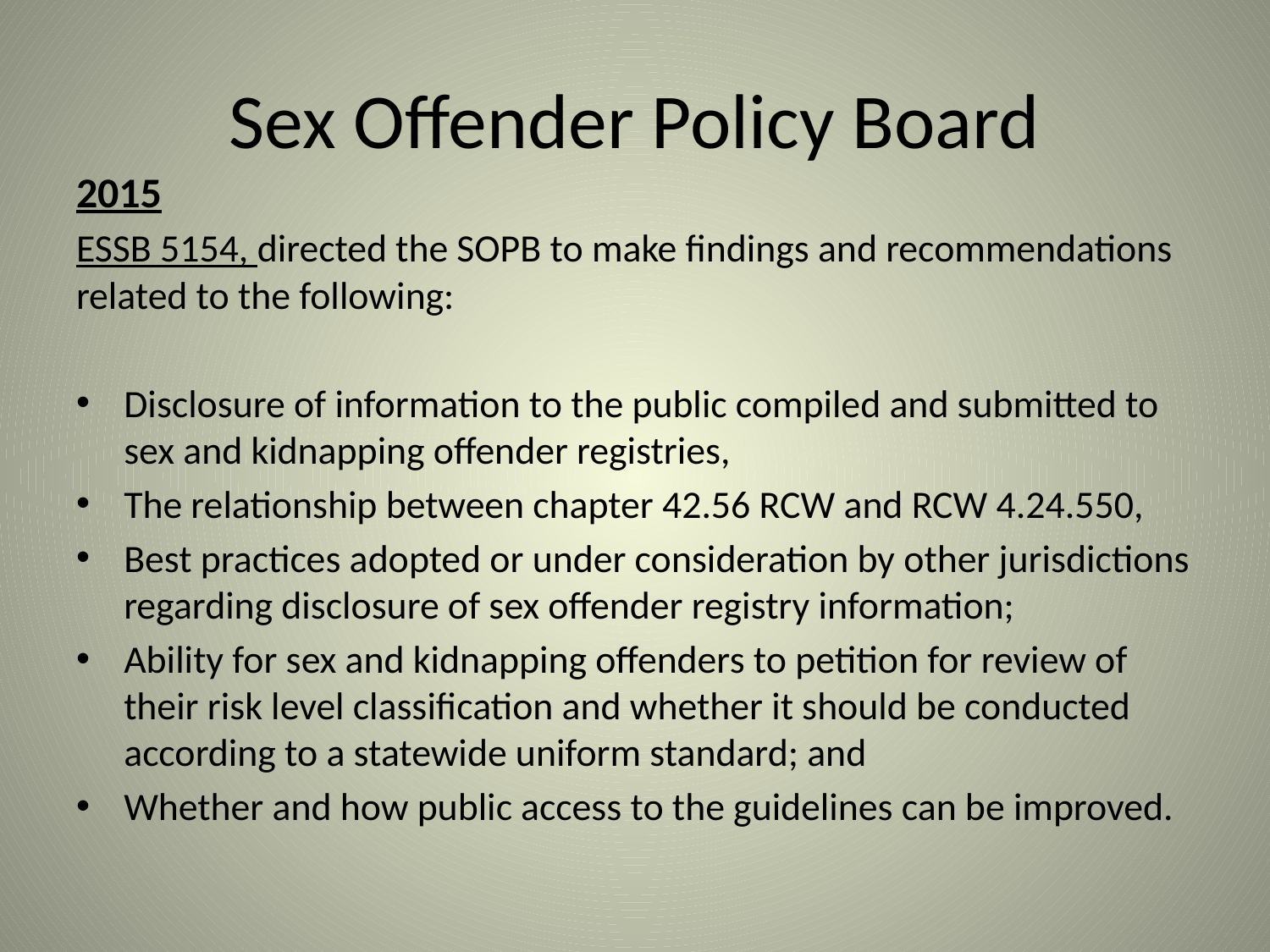

# Sex Offender Policy Board
2015
ESSB 5154, directed the SOPB to make findings and recommendations related to the following:

Disclosure of information to the public compiled and submitted to sex and kidnapping offender registries,
The relationship between chapter 42.56 RCW and RCW 4.24.550,
Best practices adopted or under consideration by other jurisdictions regarding disclosure of sex offender registry information;
Ability for sex and kidnapping offenders to petition for review of their risk level classification and whether it should be conducted according to a statewide uniform standard; and
Whether and how public access to the guidelines can be improved.